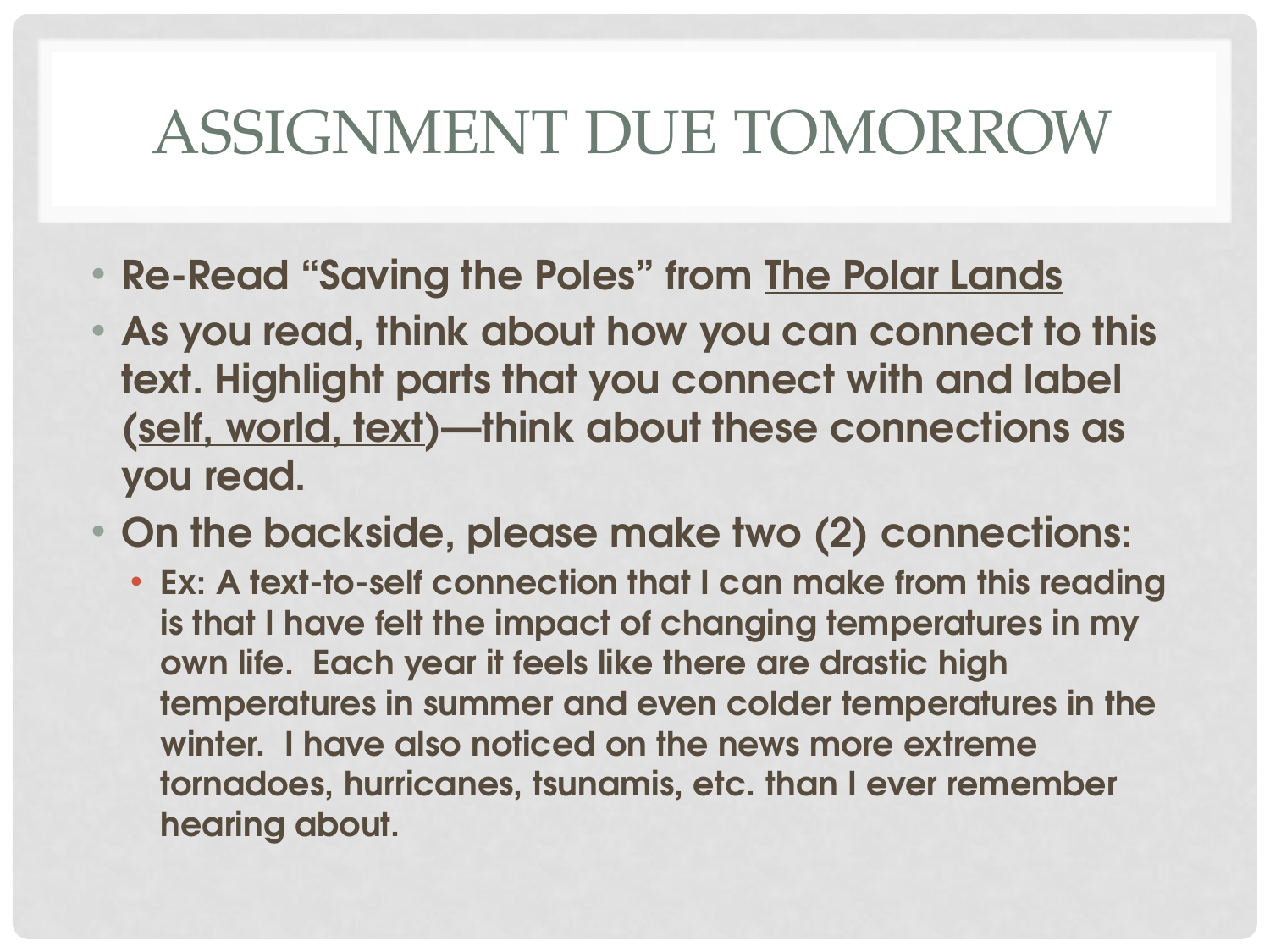

# Assignment due Tomorrow
Re-Read “Saving the Poles” from The Polar Lands
As you read, think about how you can connect to this text. Highlight parts that you connect with and label (self, world, text)—think about these connections as you read.
On the backside, please make two (2) connections:
Ex: A text-to-self connection that I can make from this reading is that I have felt the impact of changing temperatures in my own life.  Each year it feels like there are drastic high temperatures in summer and even colder temperatures in the winter.  I have also noticed on the news more extreme tornadoes, hurricanes, tsunamis, etc. than I ever remember hearing about.